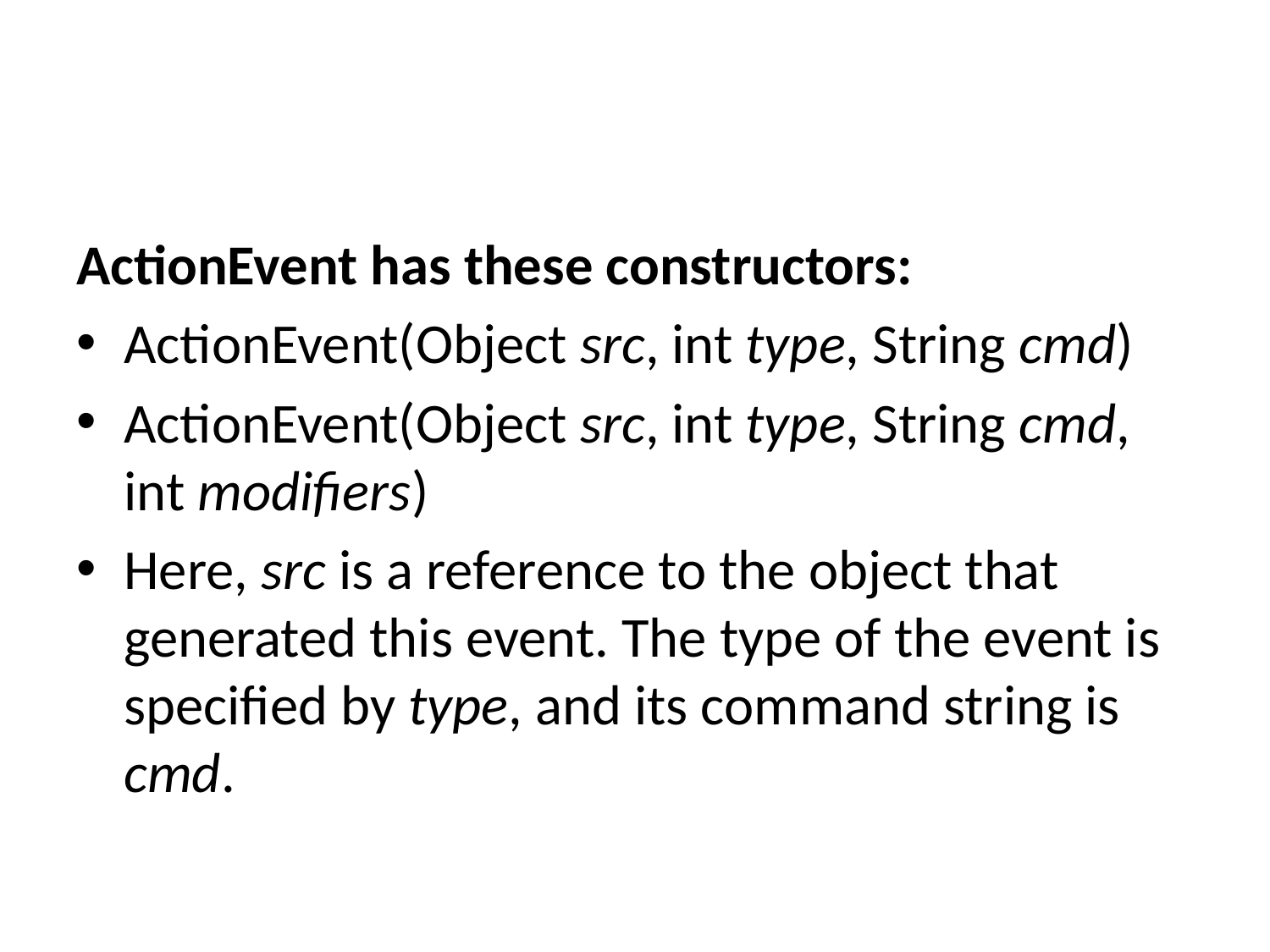

#
ActionEvent has these constructors:
ActionEvent(Object src, int type, String cmd)
ActionEvent(Object src, int type, String cmd, int modifiers)
Here, src is a reference to the object that generated this event. The type of the event is specified by type, and its command string is cmd.